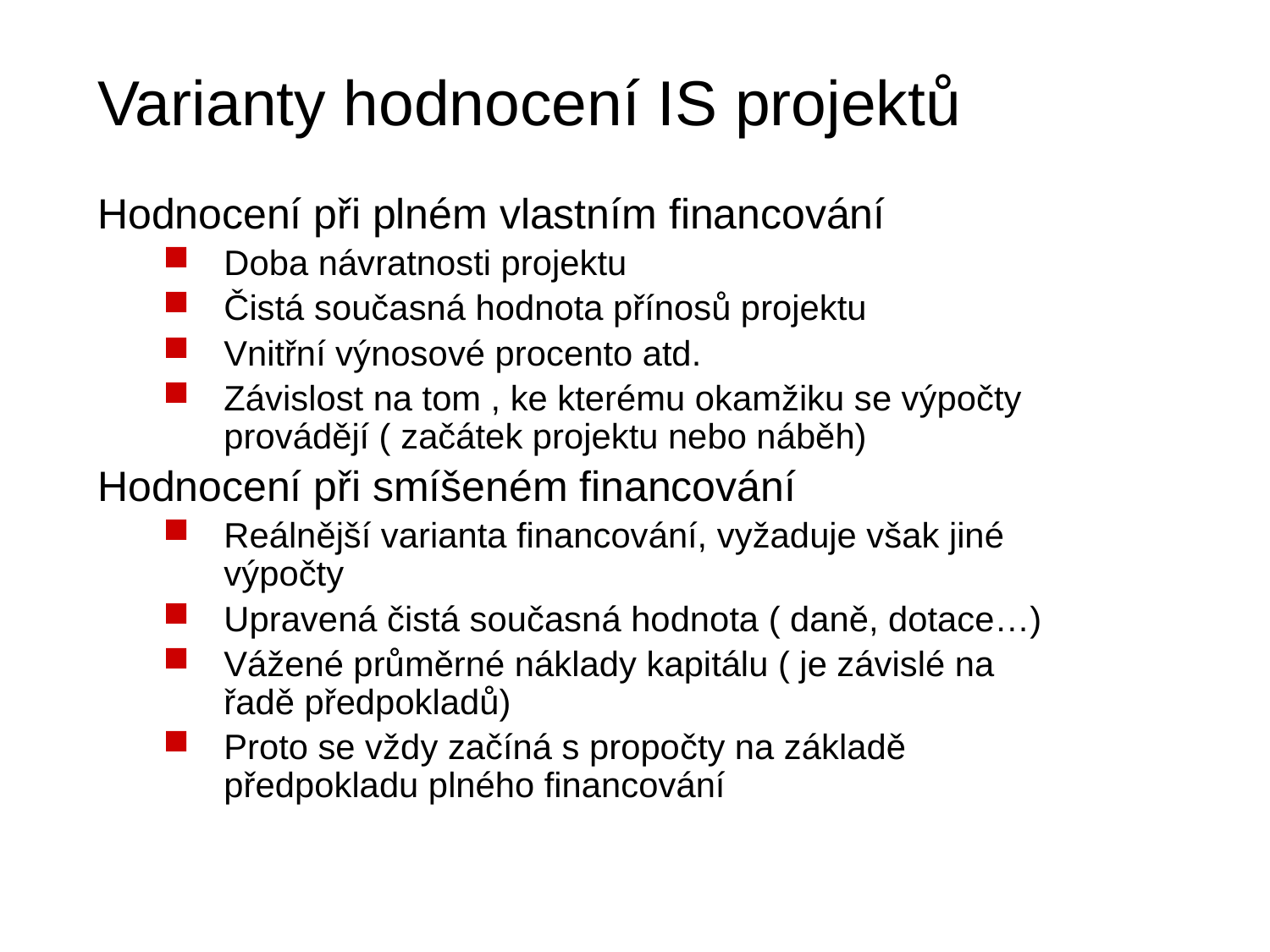

# Varianty hodnocení IS projektů
Hodnocení při plném vlastním financování
Doba návratnosti projektu
Čistá současná hodnota přínosů projektu
Vnitřní výnosové procento atd.
Závislost na tom , ke kterému okamžiku se výpočty provádějí ( začátek projektu nebo náběh)
Hodnocení při smíšeném financování
Reálnější varianta financování, vyžaduje však jiné výpočty
Upravená čistá současná hodnota ( daně, dotace…)
Vážené průměrné náklady kapitálu ( je závislé na řadě předpokladů)
Proto se vždy začíná s propočty na základě předpokladu plného financování